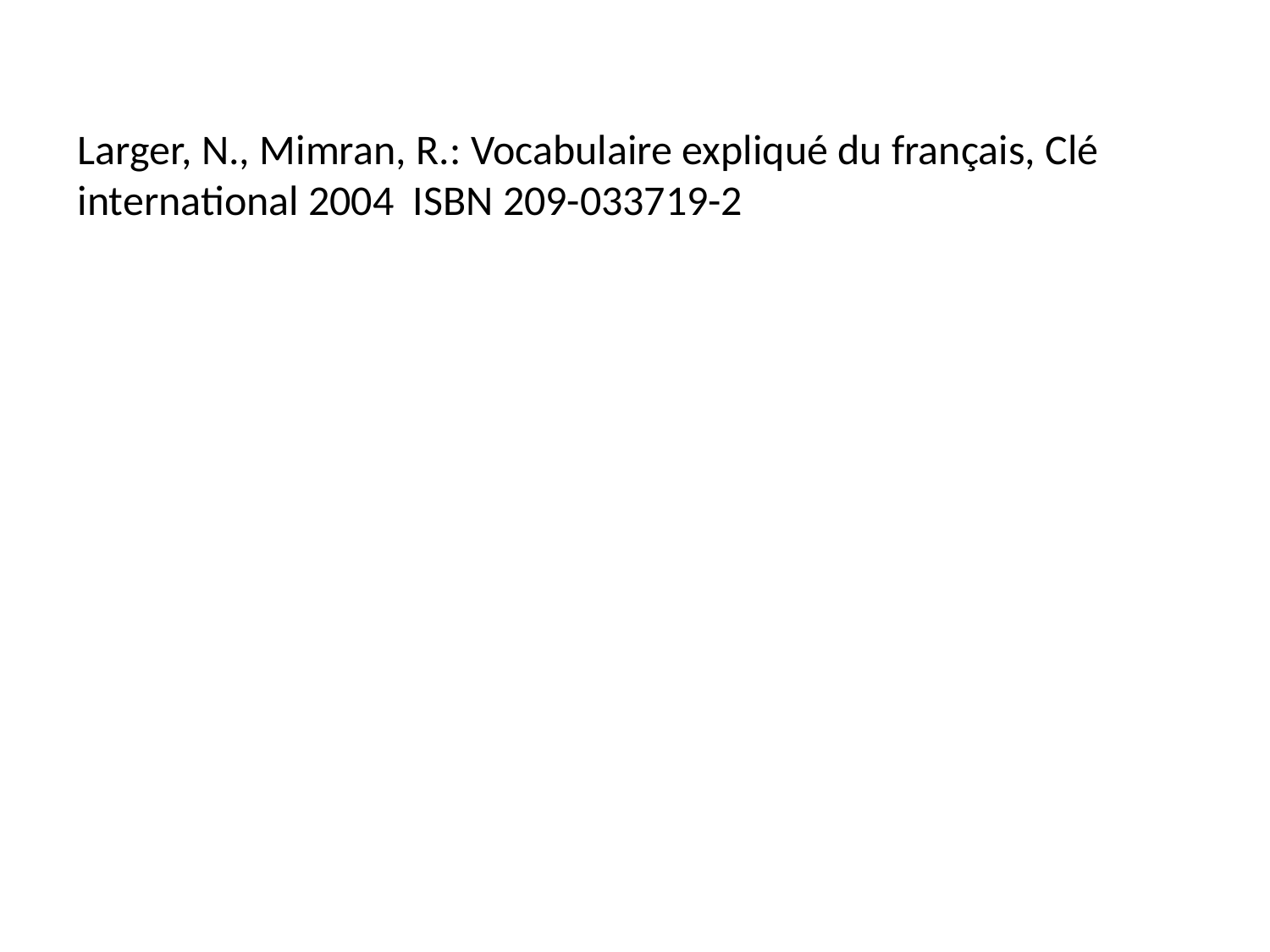

Larger, N., Mimran, R.: Vocabulaire expliqué du français, Clé international 2004  ISBN 209-033719-2